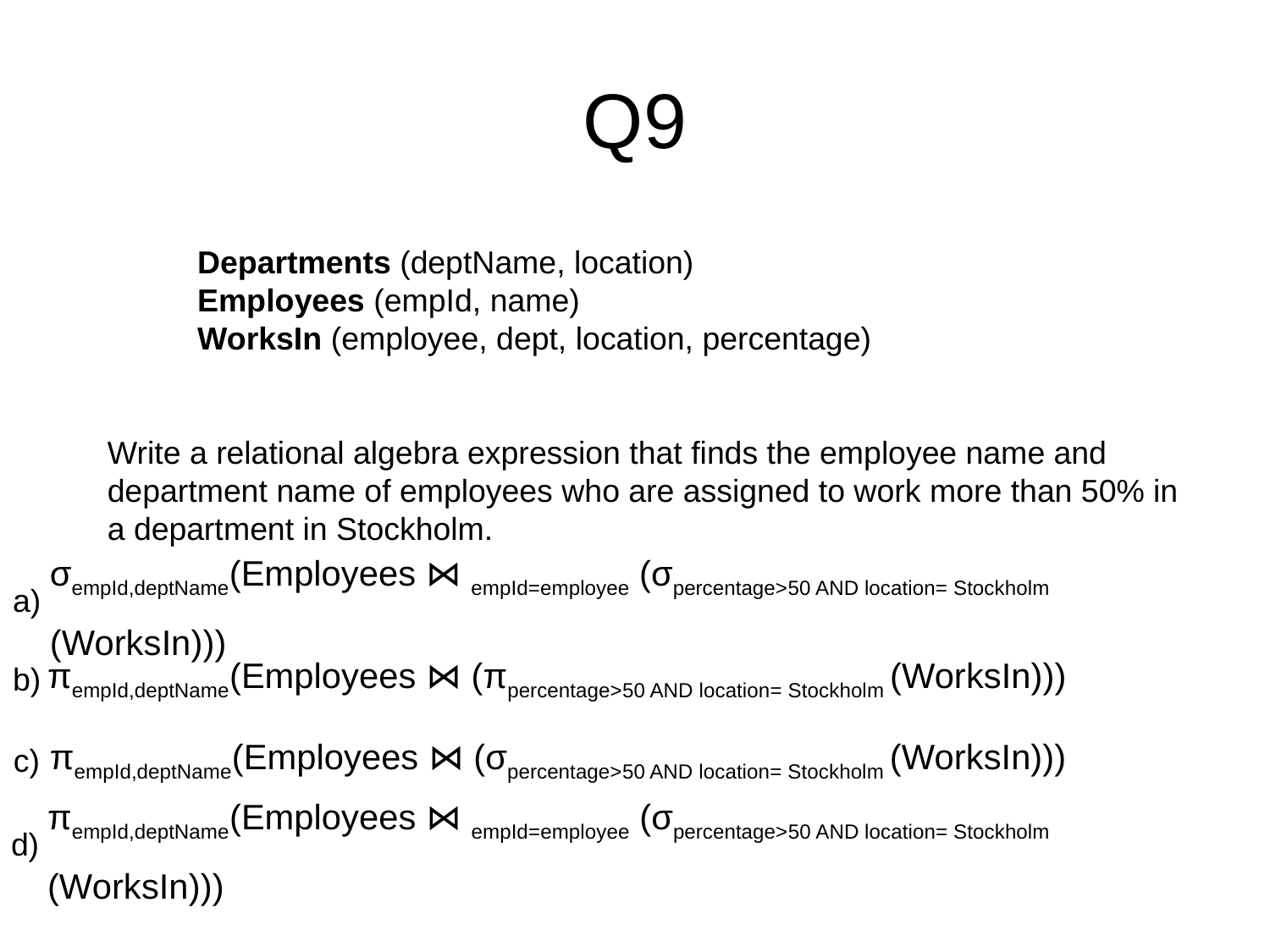

# Q9
Departments (deptName, location)
Employees (empId, name)
WorksIn (employee, dept, location, percentage)
Write a relational algebra expression that finds the employee name and department name of employees who are assigned to work more than 50% in a department in Stockholm.
σempId,deptName(Employees ⋈ empId=employee (σpercentage>50 AND location= Stockholm (WorksIn)))
a)
πempId,deptName(Employees ⋈ (πpercentage>50 AND location= Stockholm (WorksIn)))
b)
πempId,deptName(Employees ⋈ (σpercentage>50 AND location= Stockholm (WorksIn)))
c)
πempId,deptName(Employees ⋈ empId=employee (σpercentage>50 AND location= Stockholm (WorksIn)))
d)